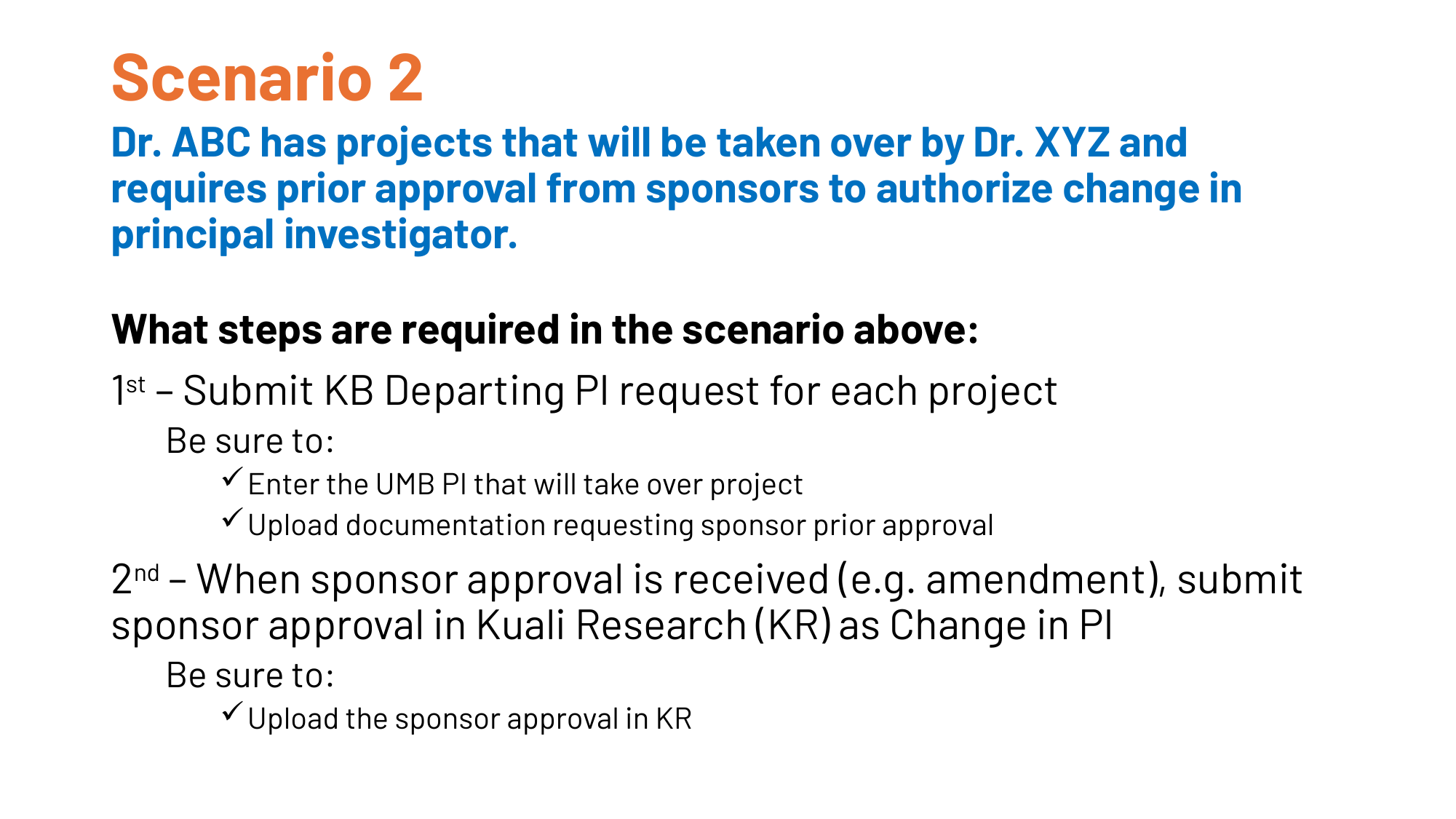

# Scenario 2
Dr. ABC has projects that will be taken over by Dr. XYZ and requires prior approval from sponsors to authorize change in principal investigator.

What steps are required in the scenario above:
1st – Submit KB Departing PI request for each project
Be sure to:
Enter the UMB PI that will take over project
Upload documentation requesting sponsor prior approval
2nd – When sponsor approval is received (e.g. amendment), submit sponsor approval in Kuali Research (KR) as Change in PI
Be sure to:
Upload the sponsor approval in KR